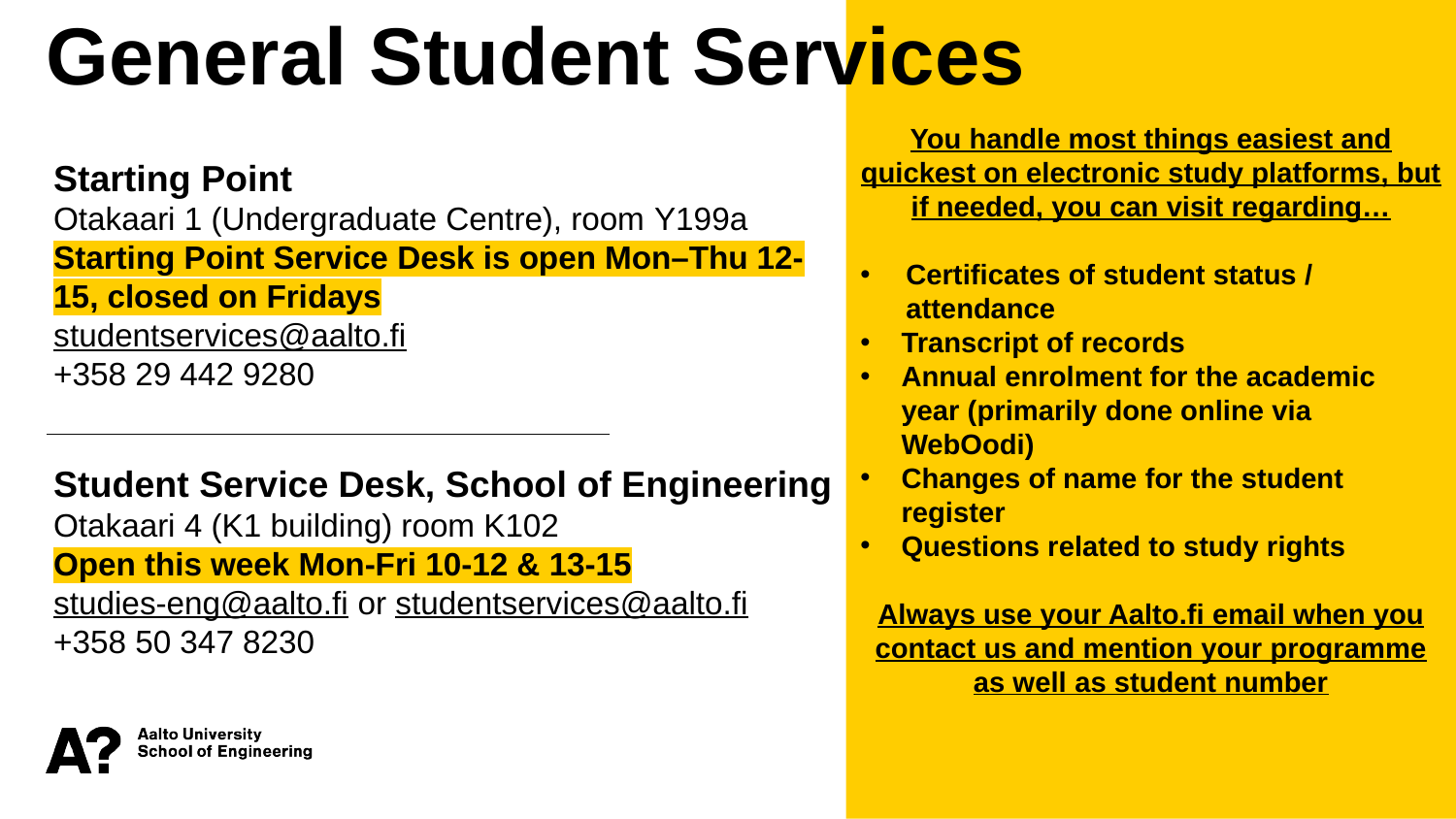

You handle most things easiest and quickest on electronic study platforms, but if needed, you can visit regarding…

Certificates of student status / attendance
Transcript of records
Annual enrolment for the academic year (primarily done online via WebOodi)
Changes of name for the student register
Questions related to study rights

Always use your Aalto.fi email when you contact us and mention your programme as well as student number
General Student Services
Starting Point
Otakaari 1 (Undergraduate Centre), room Y199a
Starting Point Service Desk is open Mon–Thu 12-15, closed on Fridays
studentservices@aalto.fi
+358 29 442 9280

Student Service Desk, School of Engineering
Otakaari 4 (K1 building) room K102
Open this week Mon-Fri 10-12 & 13-15
studies-eng@aalto.fi or studentservices@aalto.fi
+358 50 347 8230